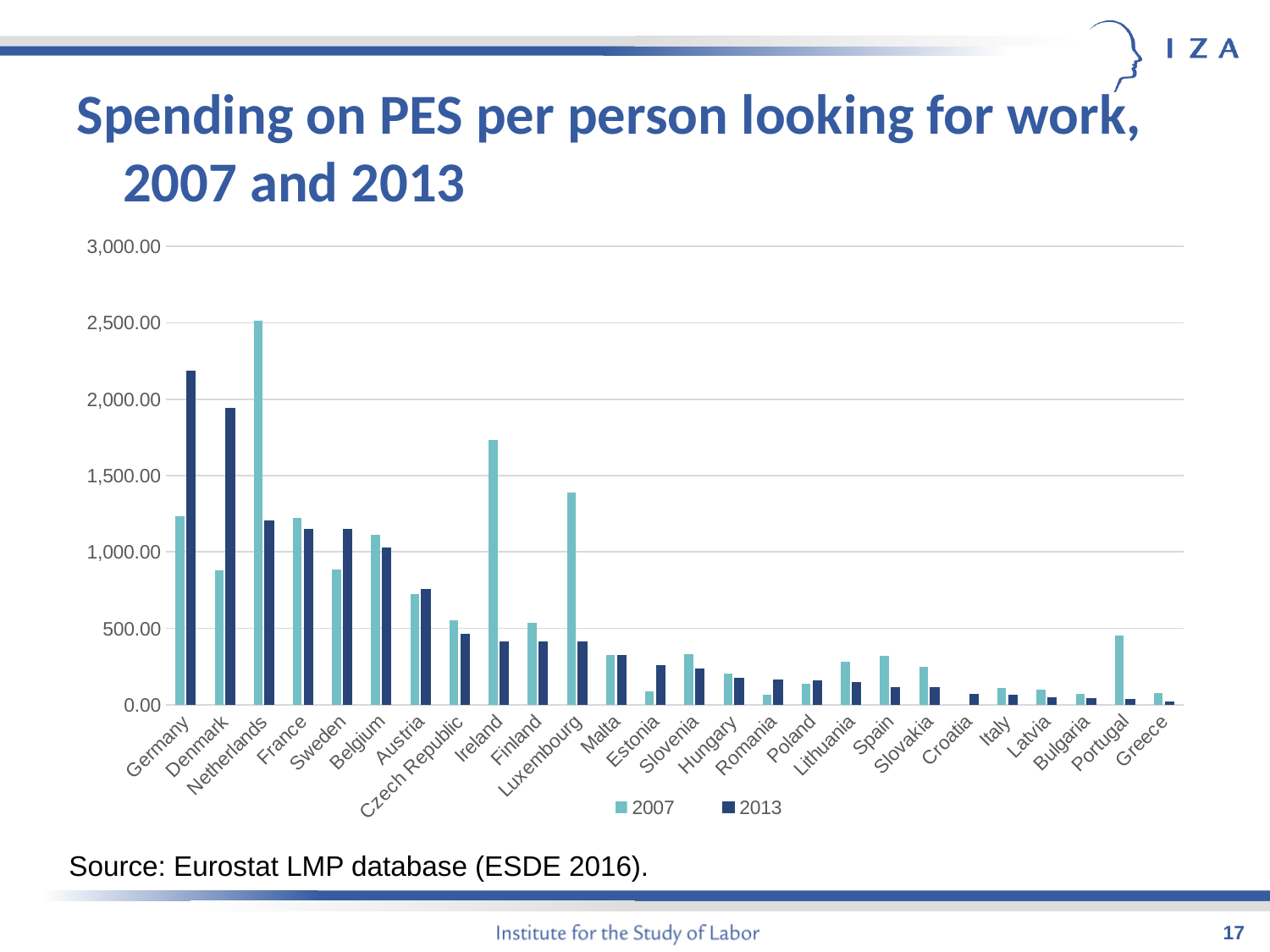

# Spending on PES per person looking for work, 2007 and 2013

### Chart

| Category | 2007 | 2013 |
|---|---|---|
| Germany | 1232.32 | 2183.35 |
| Denmark | 881.31 | 1940.85 |
| Netherlands | 2511.98 | 1205.48 |
| France | 1223.42 | 1147.77 |
| Sweden | 884.87 | 1147.68 |
| Belgium | 1115.2 | 1029.3 |
| Austria | 725.43 | 754.78 |
| Czech Republic | 551.23 | 461.86 |
| Ireland | 1734.47 | 414.28 |
| Finland | 537.94 | 412.78 |
| Luxembourg | 1388.85 | 409.71 |
| Malta | 326.88 | 324.1 |
| Estonia | 85.83 | 255.45 |
| Slovenia | 333.94 | 235.85 |
| Hungary | 204.92 | 176.13 |
| Romania | 67.21 | 162.62 |
| Poland | 134.89 | 154.48 |
| Lithuania | 282.69 | 143.91 |
| Spain | 319.82 | 114.7 |
| Slovakia | 245.78 | 113.4 |
| Croatia | 0.0 | 70.84 |
| Italy | 109.61 | 64.32 |
| Latvia | 99.71 | 46.38 |
| Bulgaria | 68.91 | 41.44 |
| Portugal | 452.56 | 34.27 |
| Greece | 79.13 | 16.92 |
Source: Eurostat LMP database (ESDE 2016).
17